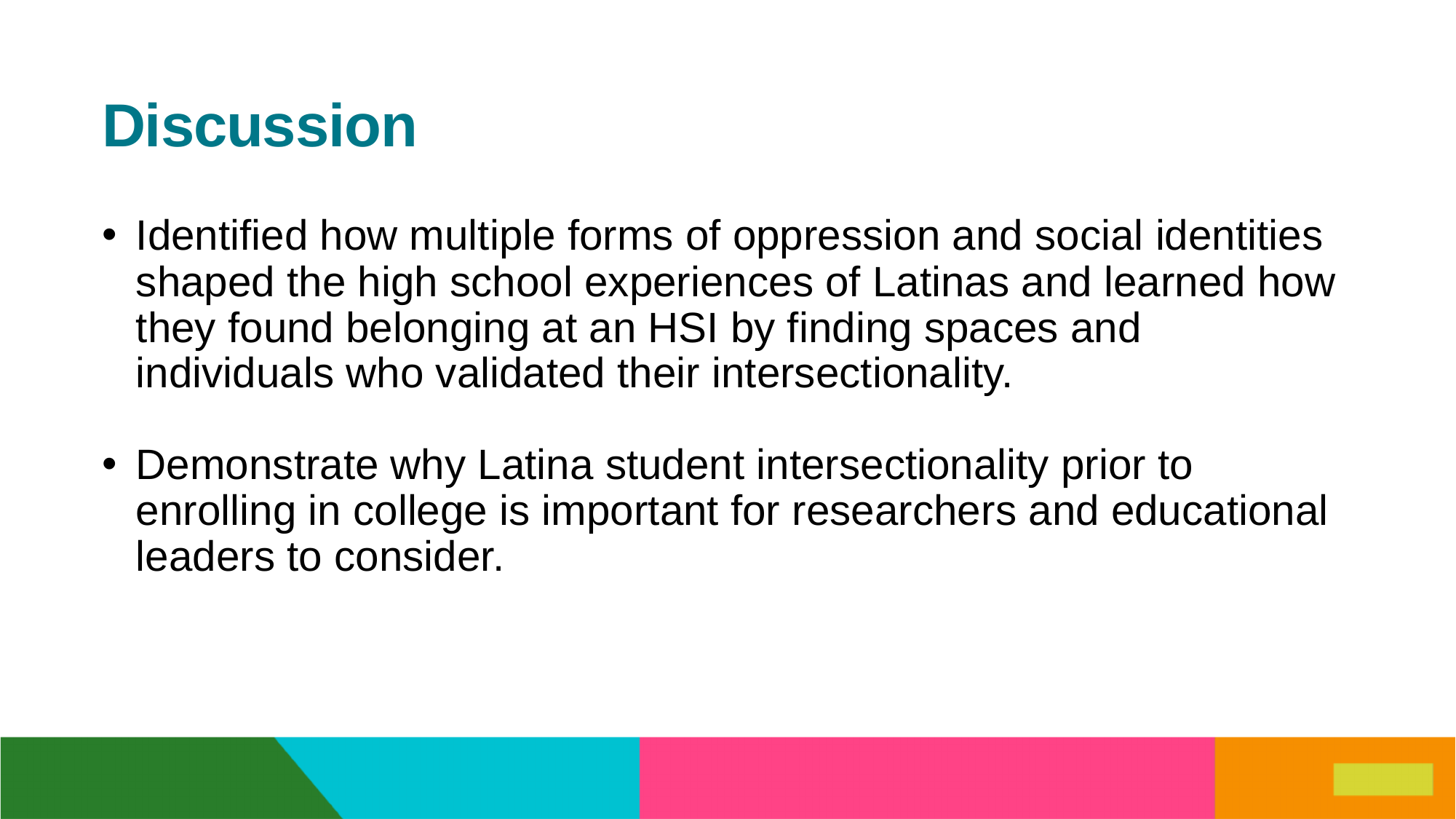

# Discussion
Identified how multiple forms of oppression and social identities shaped the high school experiences of Latinas and learned how they found belonging at an HSI by finding spaces and individuals who validated their intersectionality.

Demonstrate why Latina student intersectionality prior to enrolling in college is important for researchers and educational leaders to consider.